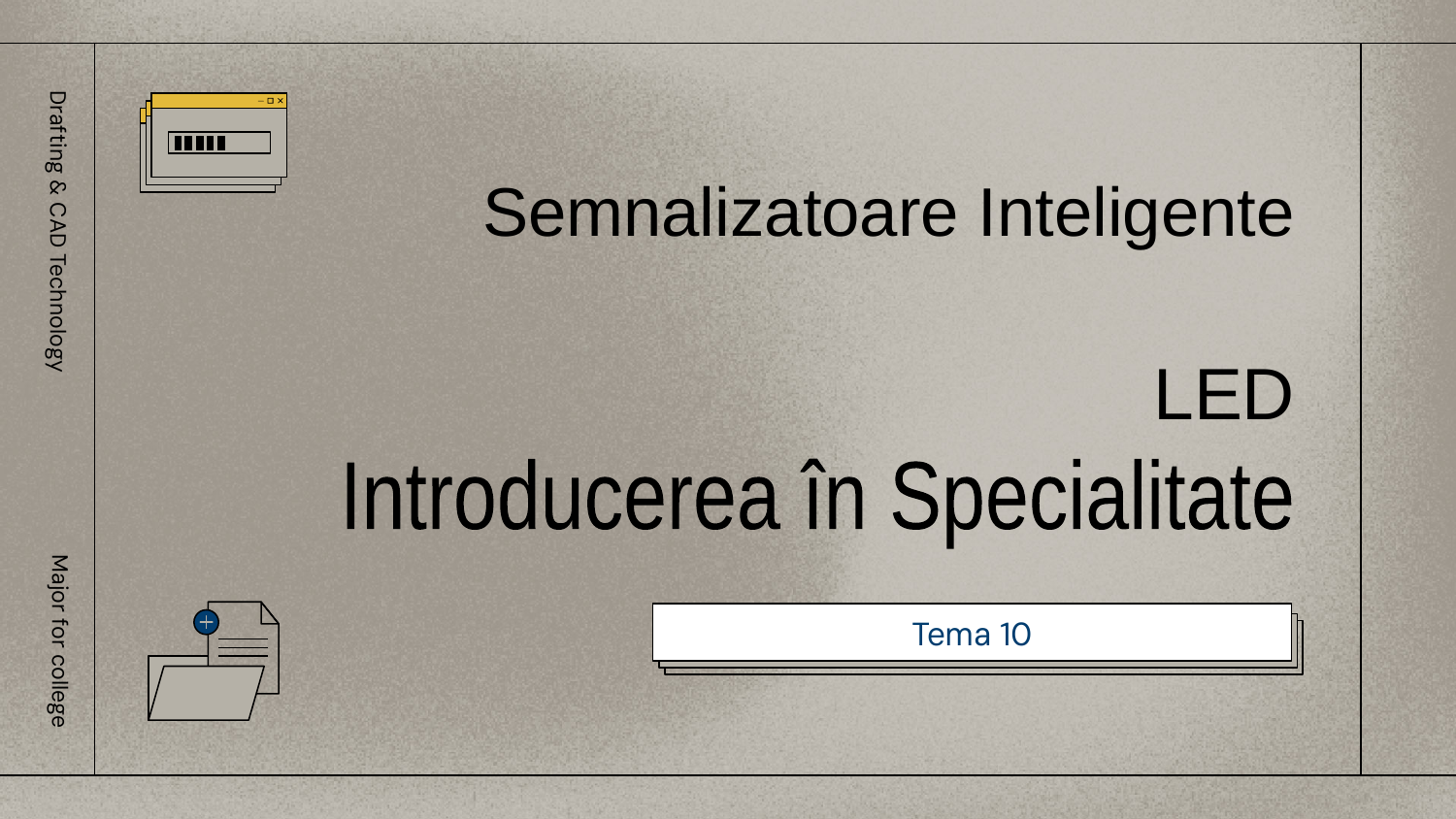

# Semnalizatoare Inteligente
Drafting & CAD Technology
LED
Introducerea în Specialitate
Major for college

Tema 10